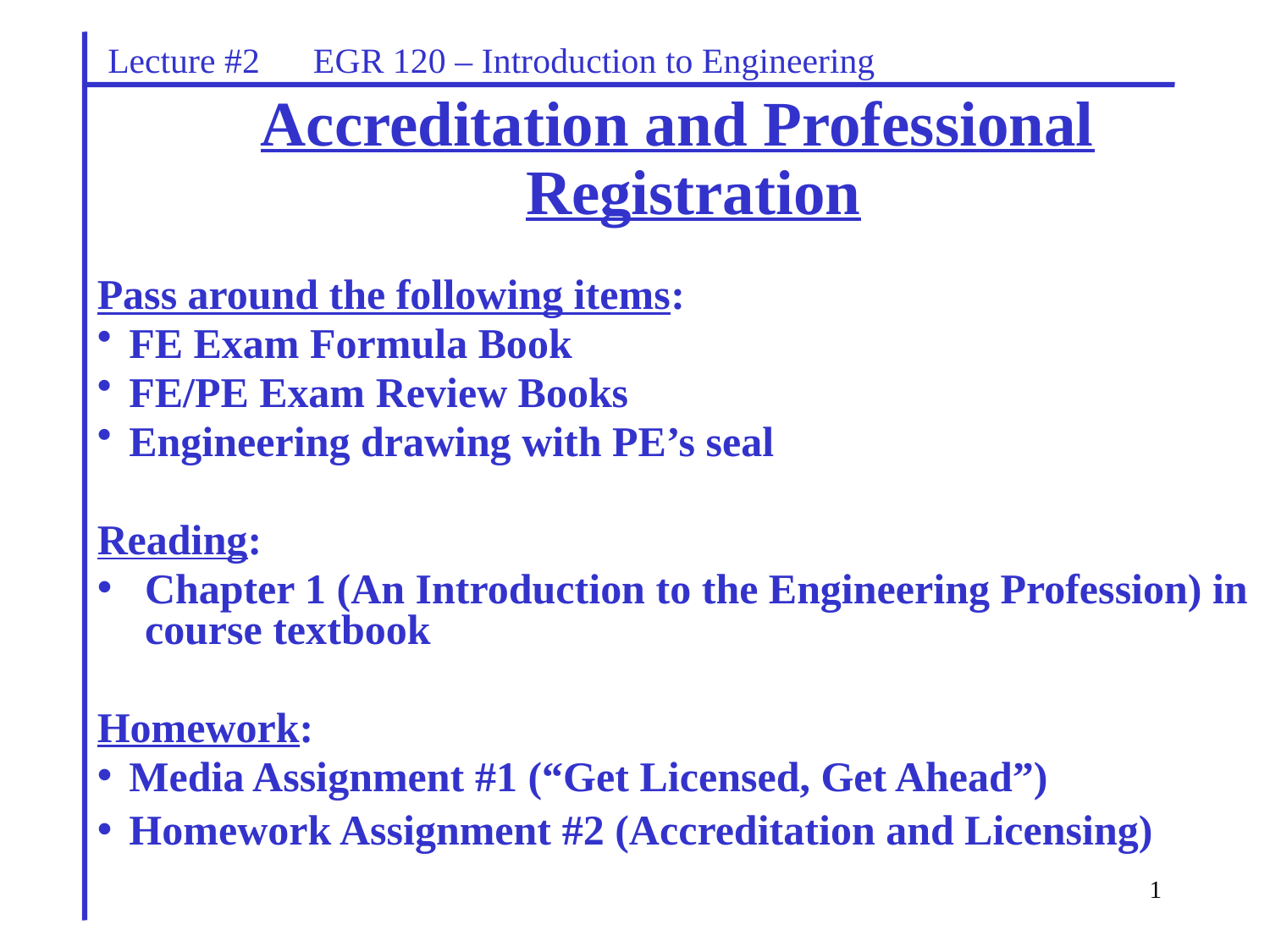

Lecture #2      EGR 120 – Introduction to Engineering
Accreditation and Professional Registration

Pass around the following items:
FE Exam Formula Book
FE/PE Exam Review Books
Engineering drawing with PE’s seal

Reading:
Chapter 1 (An Introduction to the Engineering Profession) in course textbook

Homework:
Media Assignment #1 (“Get Licensed, Get Ahead”)
Homework Assignment #2 (Accreditation and Licensing)

1